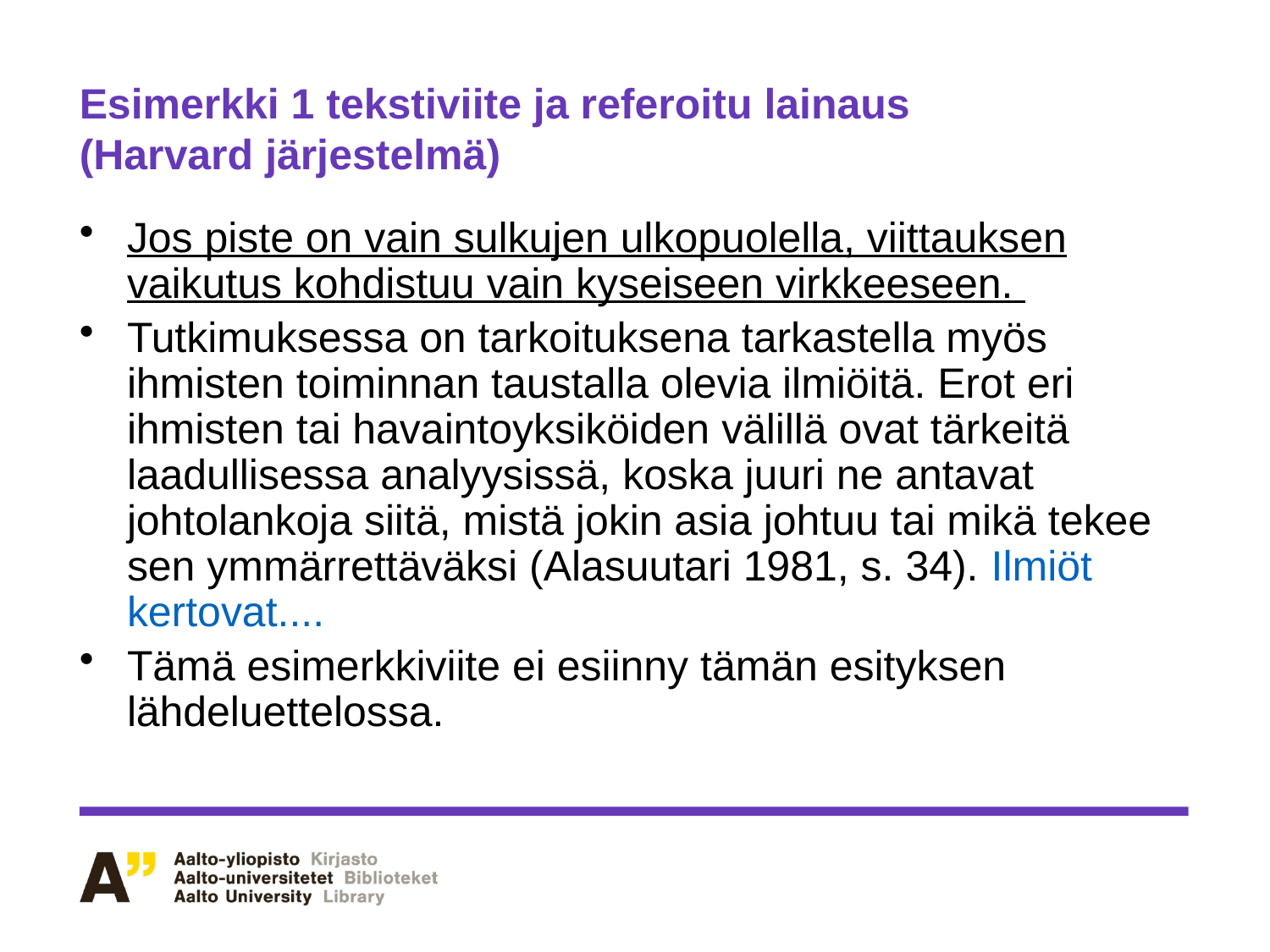

# Esimerkki 1 tekstiviite ja referoitu lainaus (Harvard järjestelmä)
Jos piste on vain sulkujen ulkopuolella, viittauksen vaikutus kohdistuu vain kyseiseen virkkeeseen.
Tutkimuksessa on tarkoituksena tarkastella myös ihmisten toiminnan taustalla olevia ilmiöitä. Erot eri ihmisten tai havaintoyksiköiden välillä ovat tärkeitä laadullisessa analyysissä, koska juuri ne antavat johtolankoja siitä, mistä jokin asia johtuu tai mikä tekee sen ymmärrettäväksi (Alasuutari 1981, s. 34). Ilmiöt kertovat....
Tämä esimerkkiviite ei esiinny tämän esityksen lähdeluettelossa.